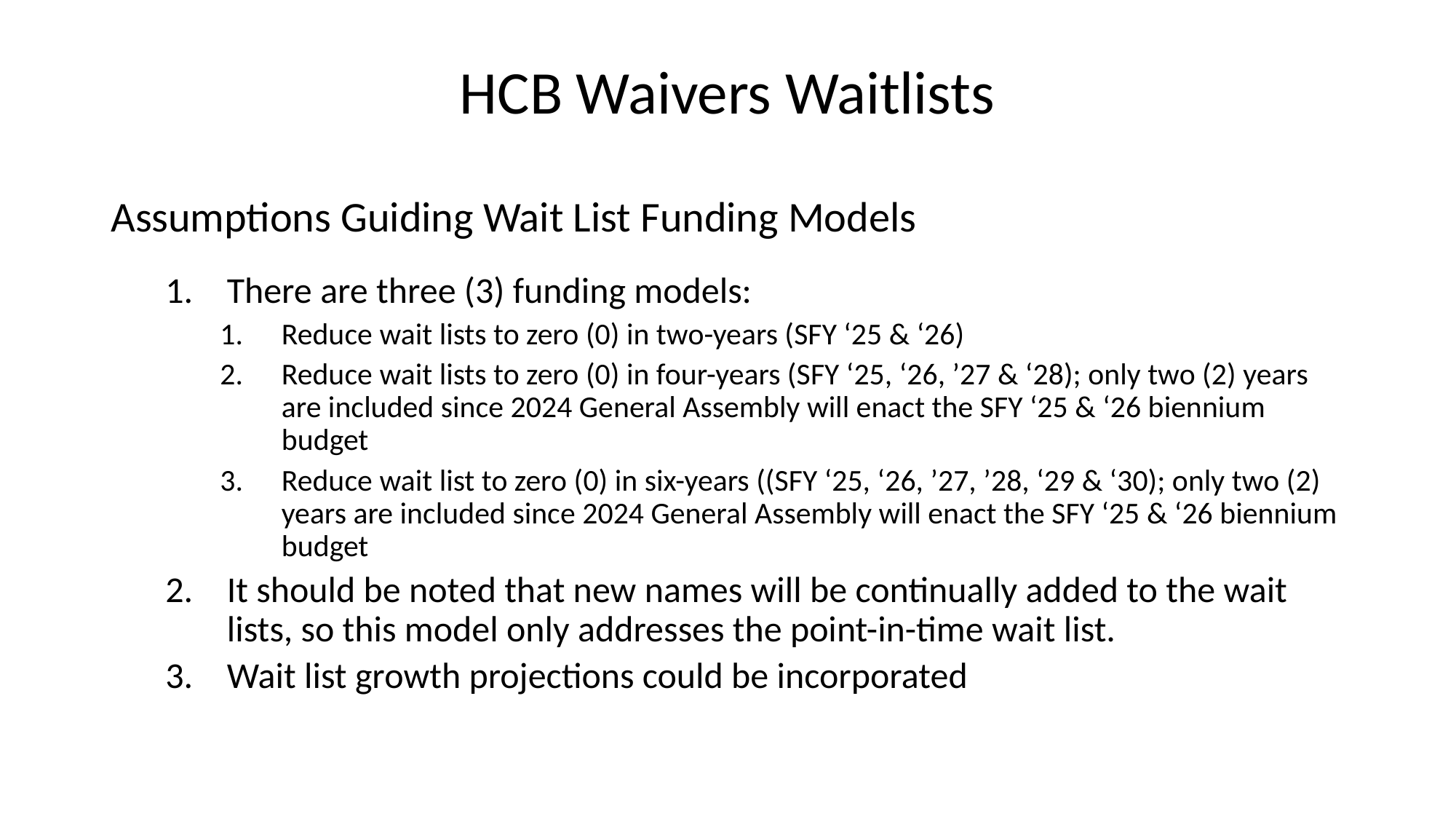

# HCB Waivers Waitlists
Assumptions Guiding Wait List Funding Models

There are three (3) funding models:
Reduce wait lists to zero (0) in two-years (SFY ‘25 & ‘26)
Reduce wait lists to zero (0) in four-years (SFY ‘25, ‘26, ’27 & ‘28); only two (2) years are included since 2024 General Assembly will enact the SFY ‘25 & ‘26 biennium budget
Reduce wait list to zero (0) in six-years ((SFY ‘25, ‘26, ’27, ’28, ‘29 & ‘30); only two (2) years are included since 2024 General Assembly will enact the SFY ‘25 & ‘26 biennium budget
It should be noted that new names will be continually added to the wait lists, so this model only addresses the point-in-time wait list.
Wait list growth projections could be incorporated